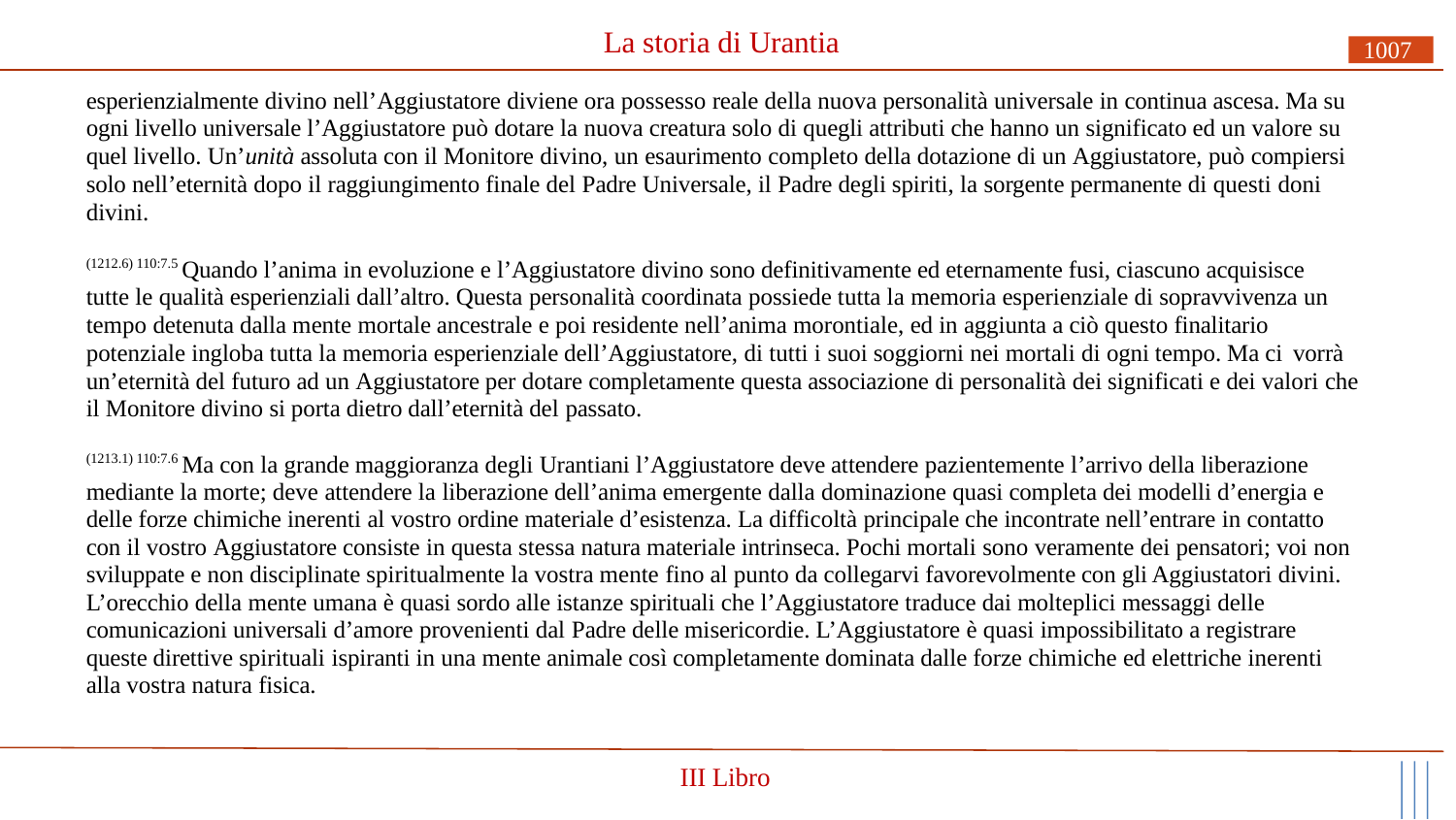

# La storia di Urantia
1007

esperienzialmente divino nell’Aggiustatore diviene ora possesso reale della nuova personalità universale in continua ascesa. Ma su  ogni livello universale l’Aggiustatore può dotare la nuova creatura solo di quegli attributi che hanno un significato ed un valore su  quel livello. Un’unità assoluta con il Monitore divino, un esaurimento completo della dotazione di un Aggiustatore, può compiersi  solo nell’eternità dopo il raggiungimento finale del Padre Universale, il Padre degli spiriti, la sorgente permanente di questi doni  divini.

(1212.6) 110:7.5 Quando l’anima in evoluzione e l’Aggiustatore divino sono definitivamente ed eternamente fusi, ciascuno acquisisce  tutte le qualità esperienziali dall’altro. Questa personalità coordinata possiede tutta la memoria esperienziale di sopravvivenza un  tempo detenuta dalla mente mortale ancestrale e poi residente nell’anima morontiale, ed in aggiunta a ciò questo finalitario  potenziale ingloba tutta la memoria esperienziale dell’Aggiustatore, di tutti i suoi soggiorni nei mortali di ogni tempo. Ma ci vorrà
un’eternità del futuro ad un Aggiustatore per dotare completamente questa associazione di personalità dei significati e dei valori che  il Monitore divino si porta dietro dall’eternità del passato.

(1213.1) 110:7.6 Ma con la grande maggioranza degli Urantiani l’Aggiustatore deve attendere pazientemente l’arrivo della liberazione  mediante la morte; deve attendere la liberazione dell’anima emergente dalla dominazione quasi completa dei modelli d’energia e  delle forze chimiche inerenti al vostro ordine materiale d’esistenza. La difficoltà principale che incontrate nell’entrare in contatto  con il vostro Aggiustatore consiste in questa stessa natura materiale intrinseca. Pochi mortali sono veramente dei pensatori; voi non  sviluppate e non disciplinate spiritualmente la vostra mente fino al punto da collegarvi favorevolmente con gli Aggiustatori divini.  L’orecchio della mente umana è quasi sordo alle istanze spirituali che l’Aggiustatore traduce dai molteplici messaggi delle  comunicazioni universali d’amore provenienti dal Padre delle misericordie. L’Aggiustatore è quasi impossibilitato a registrare  queste direttive spirituali ispiranti in una mente animale così completamente dominata dalle forze chimiche ed elettriche inerenti  alla vostra natura fisica.

III Libro